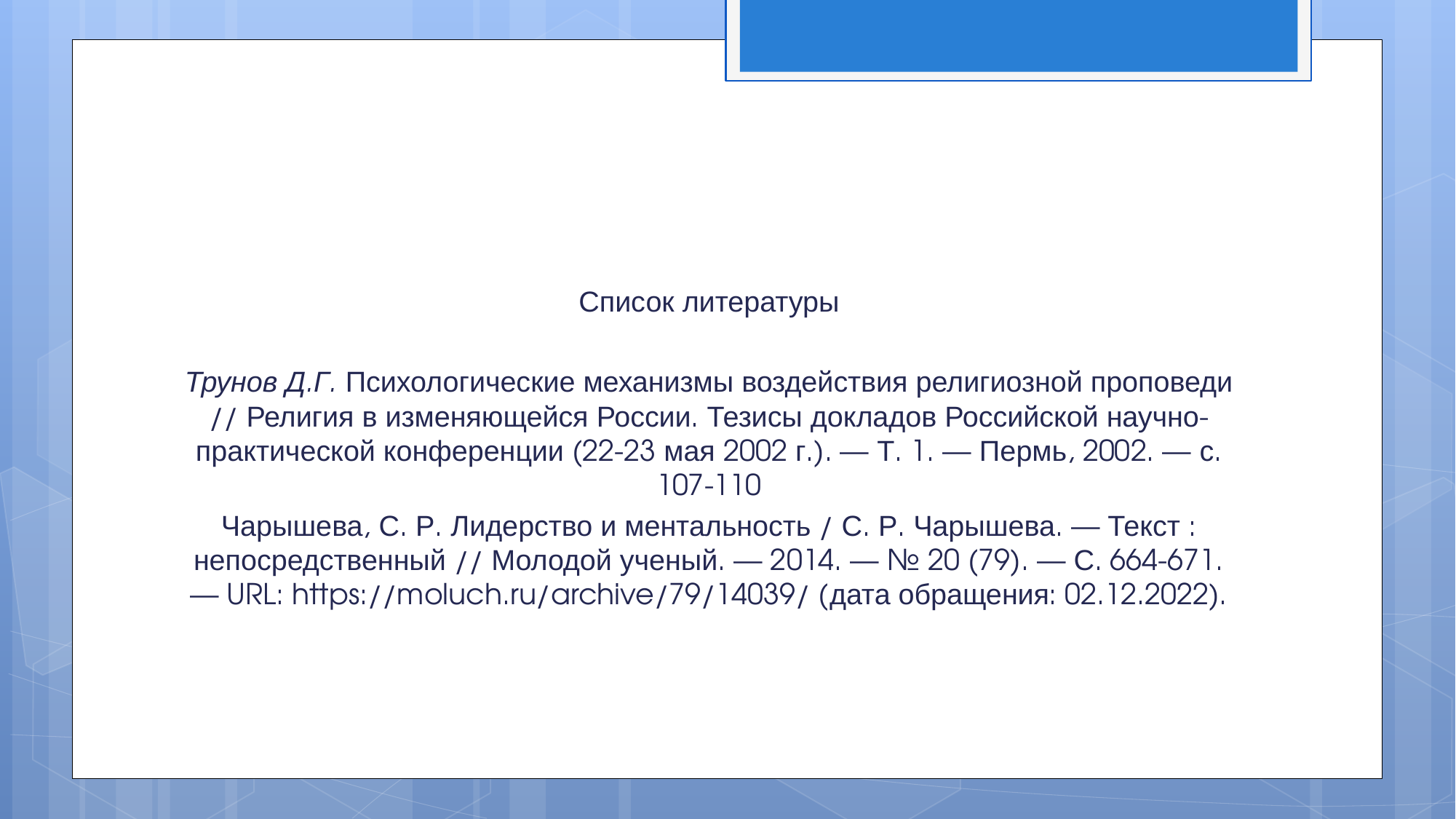

Список литературы

Трунов Д.Г. Психологические механизмы воздействия религиозной проповеди // Религия в изменяющейся России. Тезисы докладов Российской научно-практической конференции (22-23 мая 2002 г.). — Т. 1. — Пермь, 2002. — с. 107-110
Чарышева, С. Р. Лидерство и ментальность / С. Р. Чарышева. — Текст : непосредственный // Молодой ученый. — 2014. — № 20 (79). — С. 664-671. — URL: https://moluch.ru/archive/79/14039/ (дата обращения: 02.12.2022).